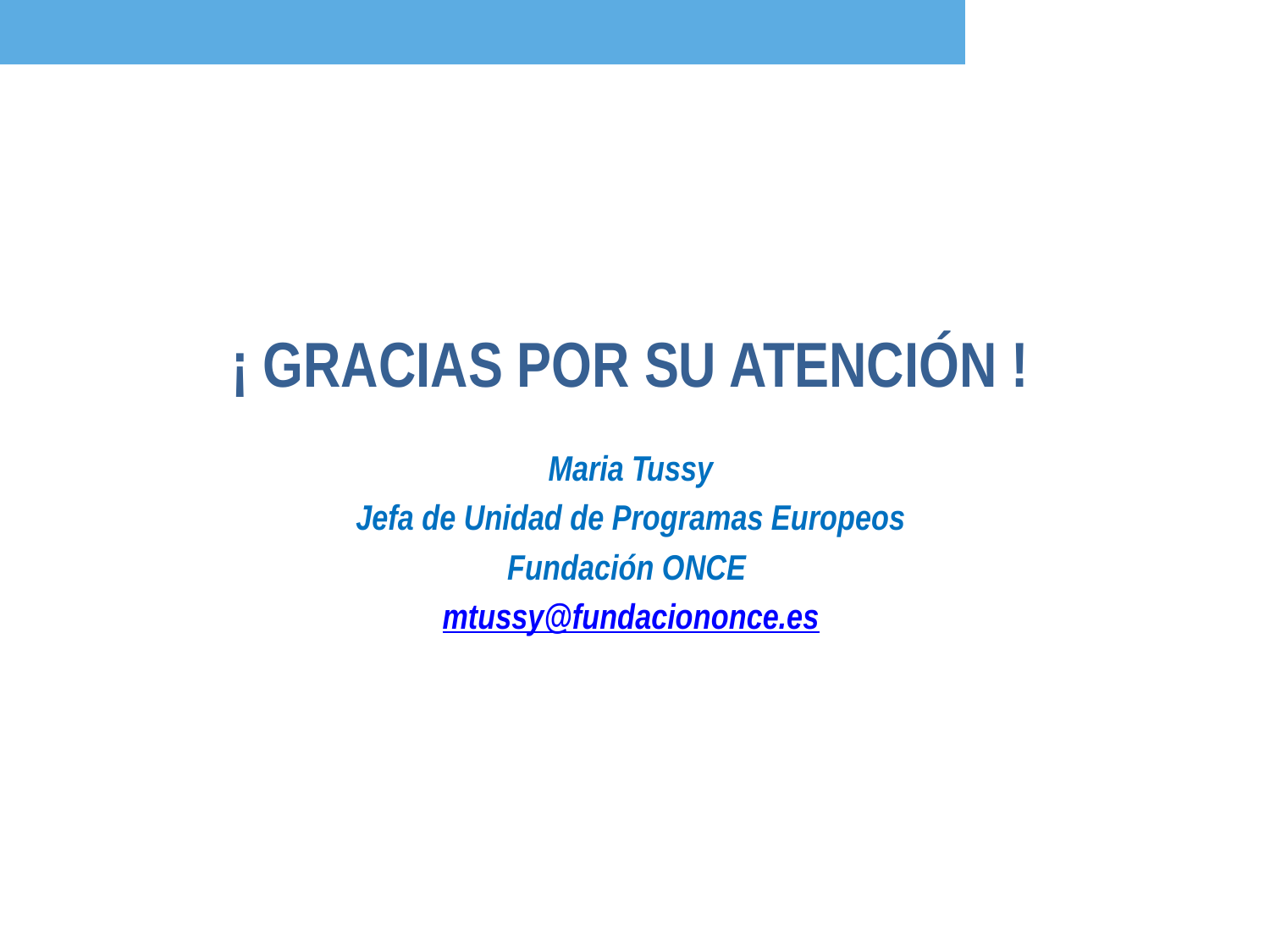

¡ GRACIAS POR SU ATENCIÓN !

Maria Tussy
Jefa de Unidad de Programas Europeos
Fundación ONCE
mtussy@fundaciononce.es